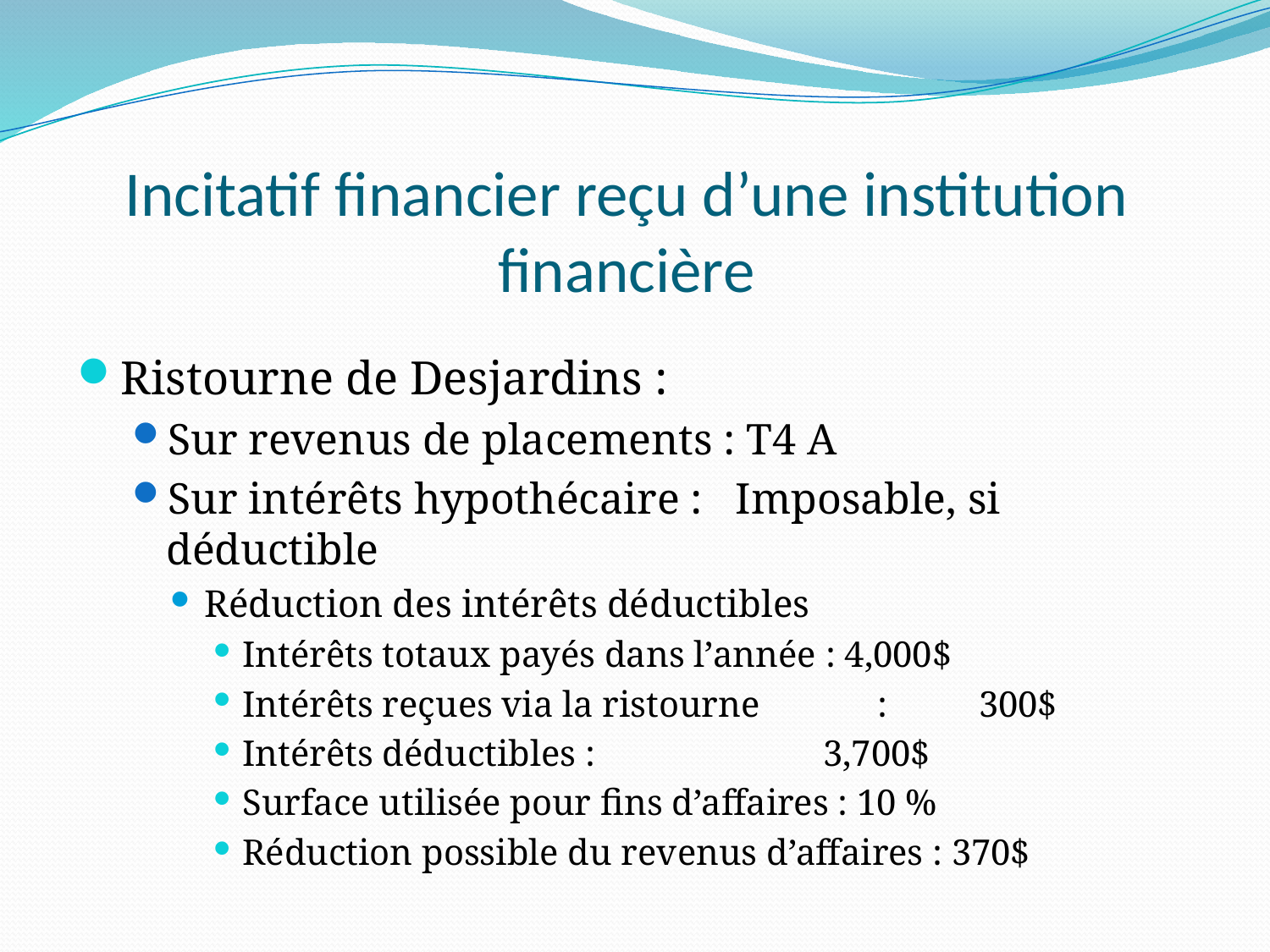

# Incitatif financier reçu d’une institution financière
Ristourne de Desjardins :
Sur revenus de placements : T4 A
Sur intérêts hypothécaire :   Imposable, si déductible
Réduction des intérêts déductibles
Intérêts totaux payés dans l’année : 4,000$
Intérêts reçues via la ristourne	:          300$
Intérêts déductibles :                         3,700$
Surface utilisée pour fins d’affaires : 10 %
Réduction possible du revenus d’affaires : 370$